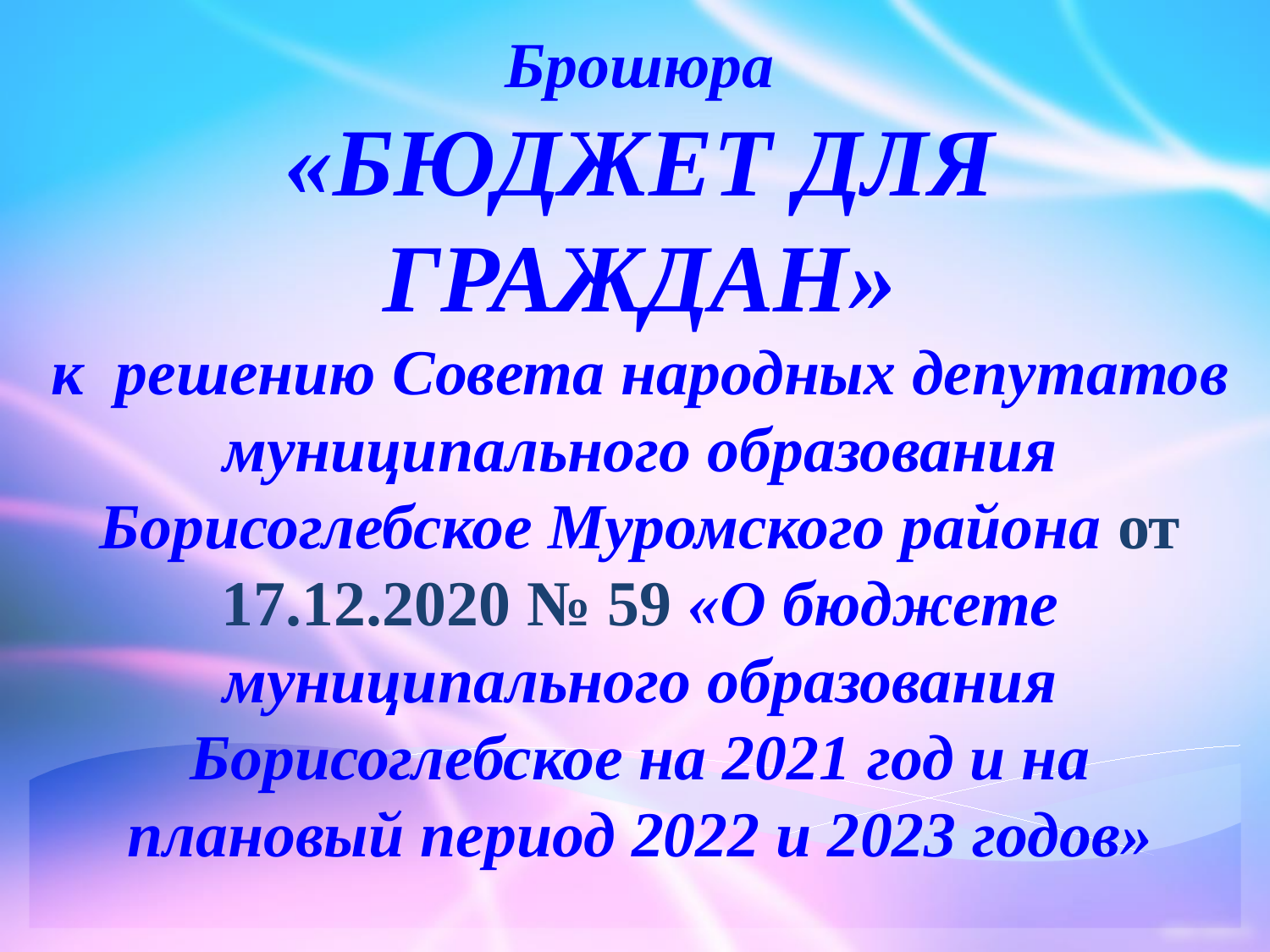

# Брошюра «БЮДЖЕТ ДЛЯ ГРАЖДАН» к  решению Совета народных депутатов муниципального образования Борисоглебское Муромского района от 17.12.2020 № 59 «О бюджете муниципального образования Борисоглебское на 2021 год и на плановый период 2022 и 2023 годов»